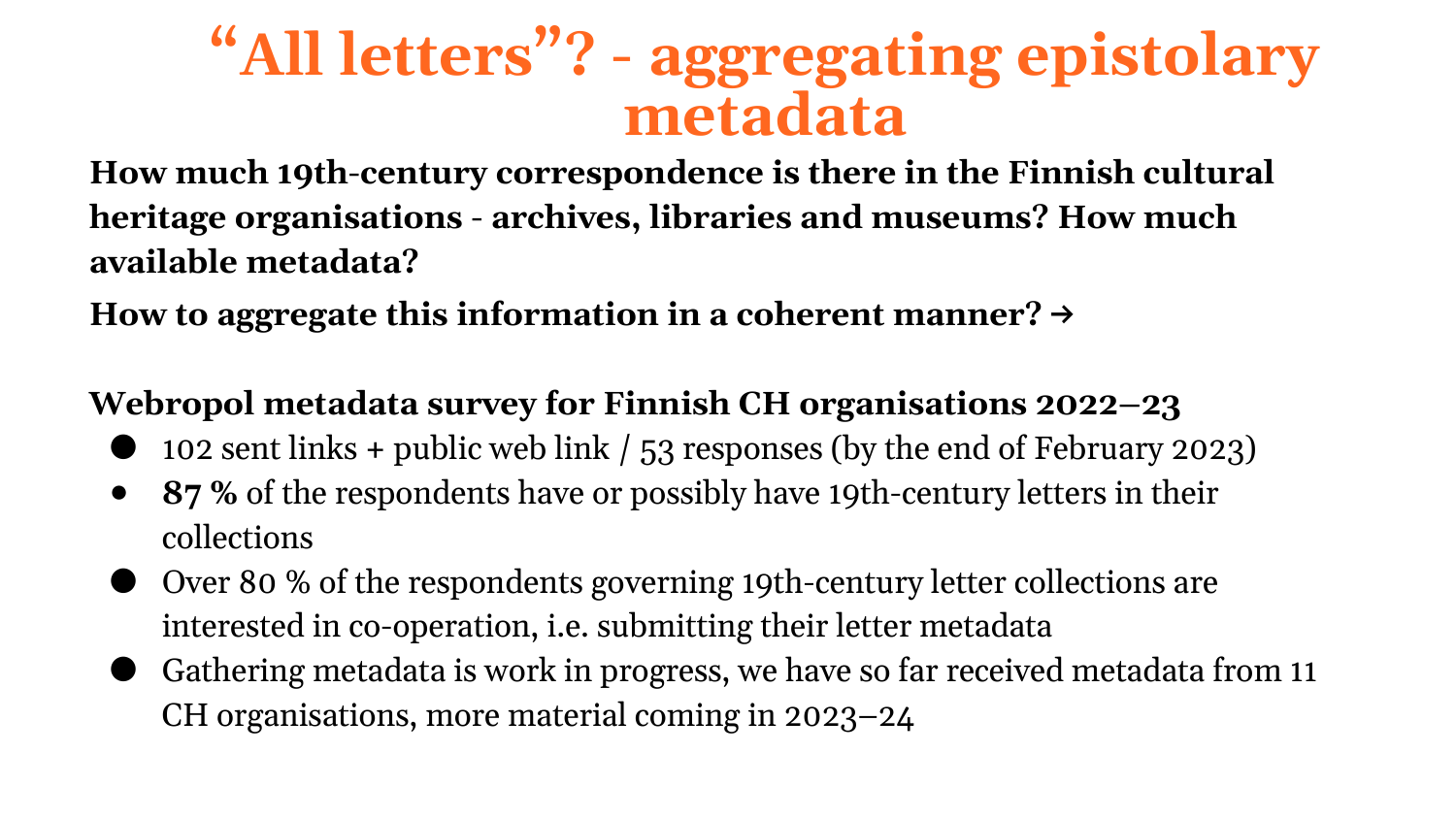

# “All letters”? - aggregating epistolary metadata
How much 19th-century correspondence is there in the Finnish cultural heritage organisations - archives, libraries and museums? How much available metadata?
How to aggregate this information in a coherent manner? →
Webropol metadata survey for Finnish CH organisations 2022–23
102 sent links + public web link / 53 responses (by the end of February 2023)
87 % of the respondents have or possibly have 19th-century letters in their collections
Over 80 % of the respondents governing 19th-century letter collections are interested in co-operation, i.e. submitting their letter metadata
Gathering metadata is work in progress, we have so far received metadata from 11 CH organisations, more material coming in 2023–24